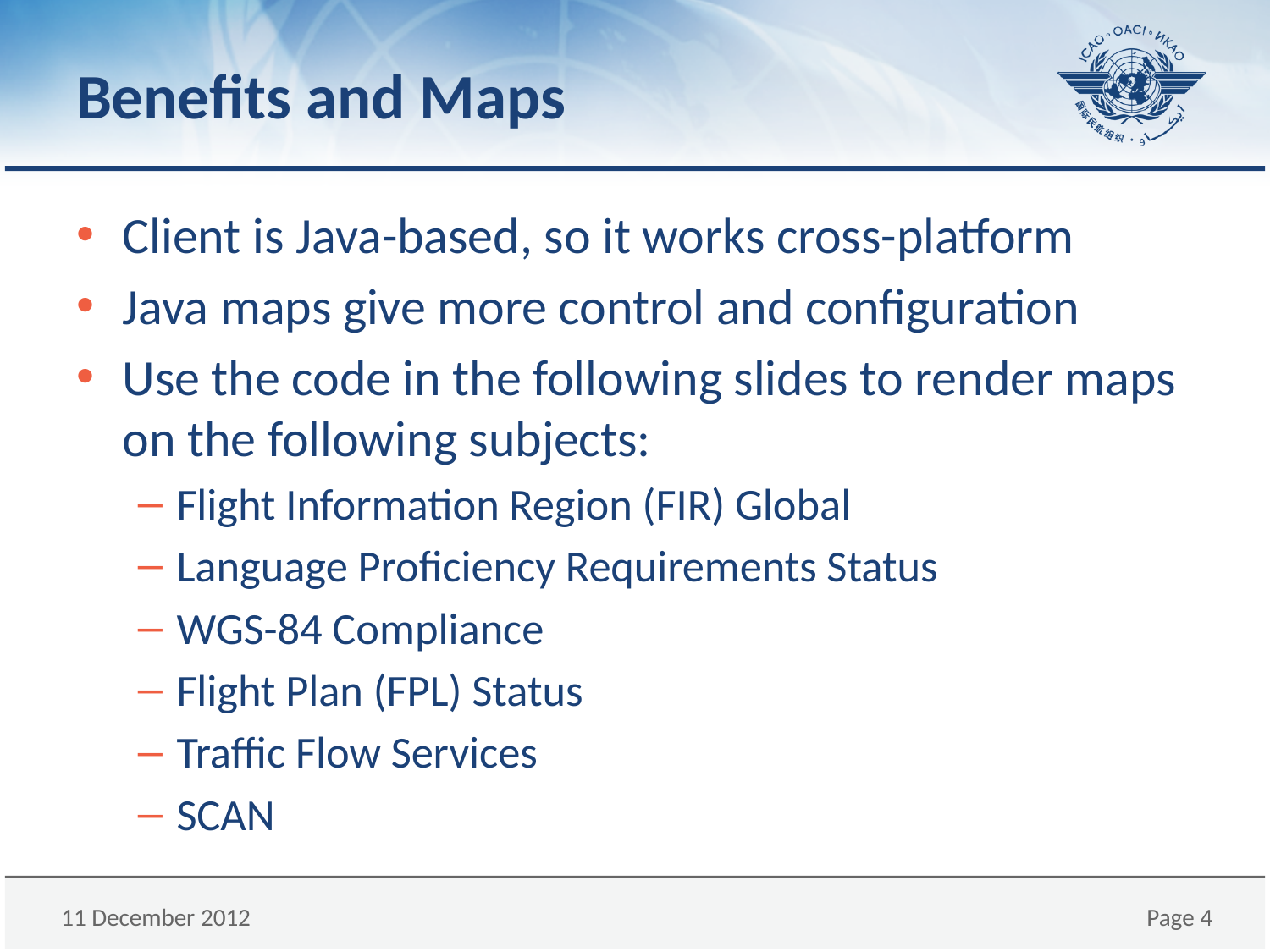

# Benefits and Maps
Client is Java-based, so it works cross-platform
Java maps give more control and configuration
Use the code in the following slides to render maps on the following subjects:
Flight Information Region (FIR) Global
Language Proficiency Requirements Status
WGS-84 Compliance
Flight Plan (FPL) Status
Traffic Flow Services
SCAN